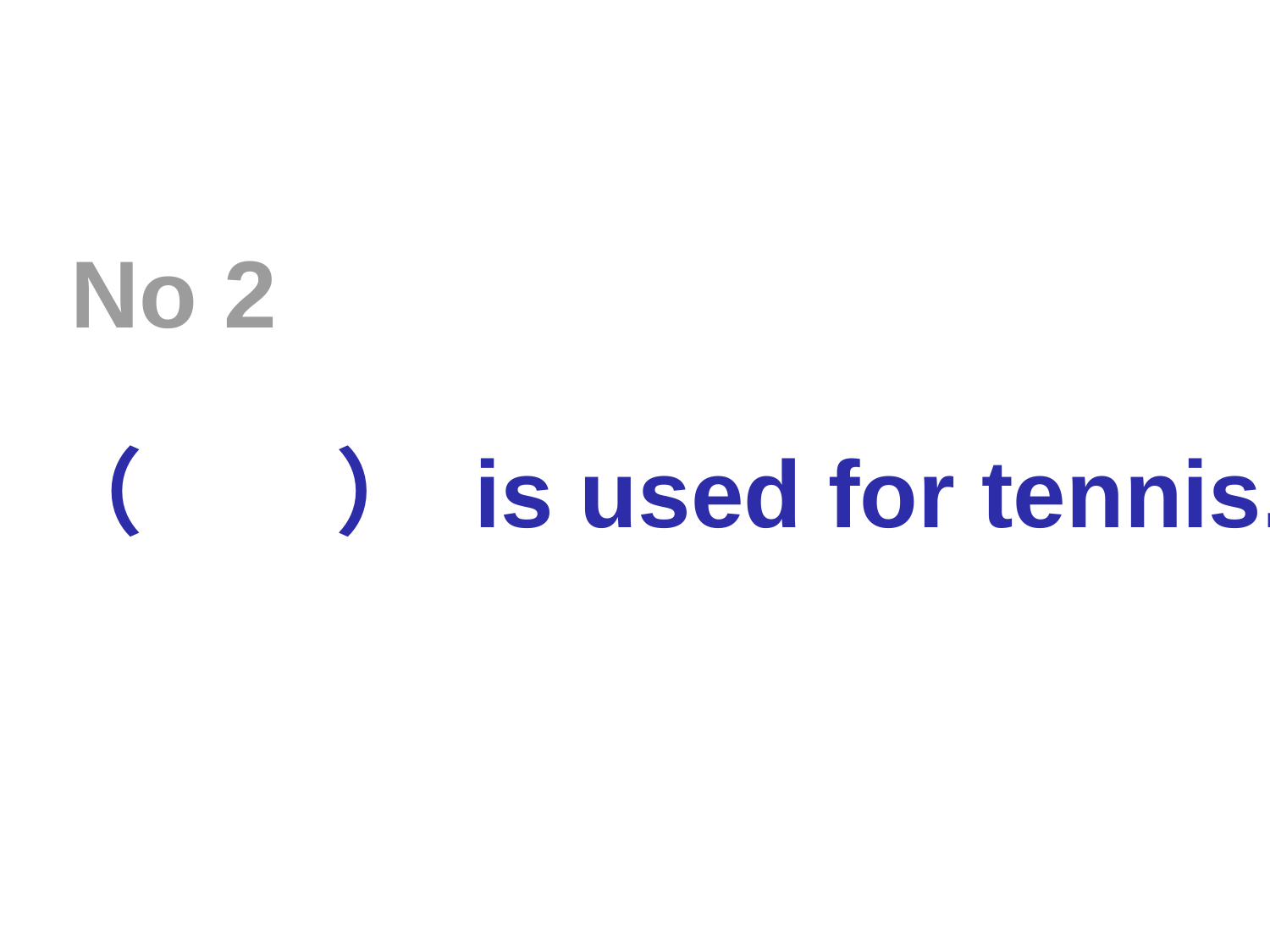

No 2
（　　） is used for tennis.